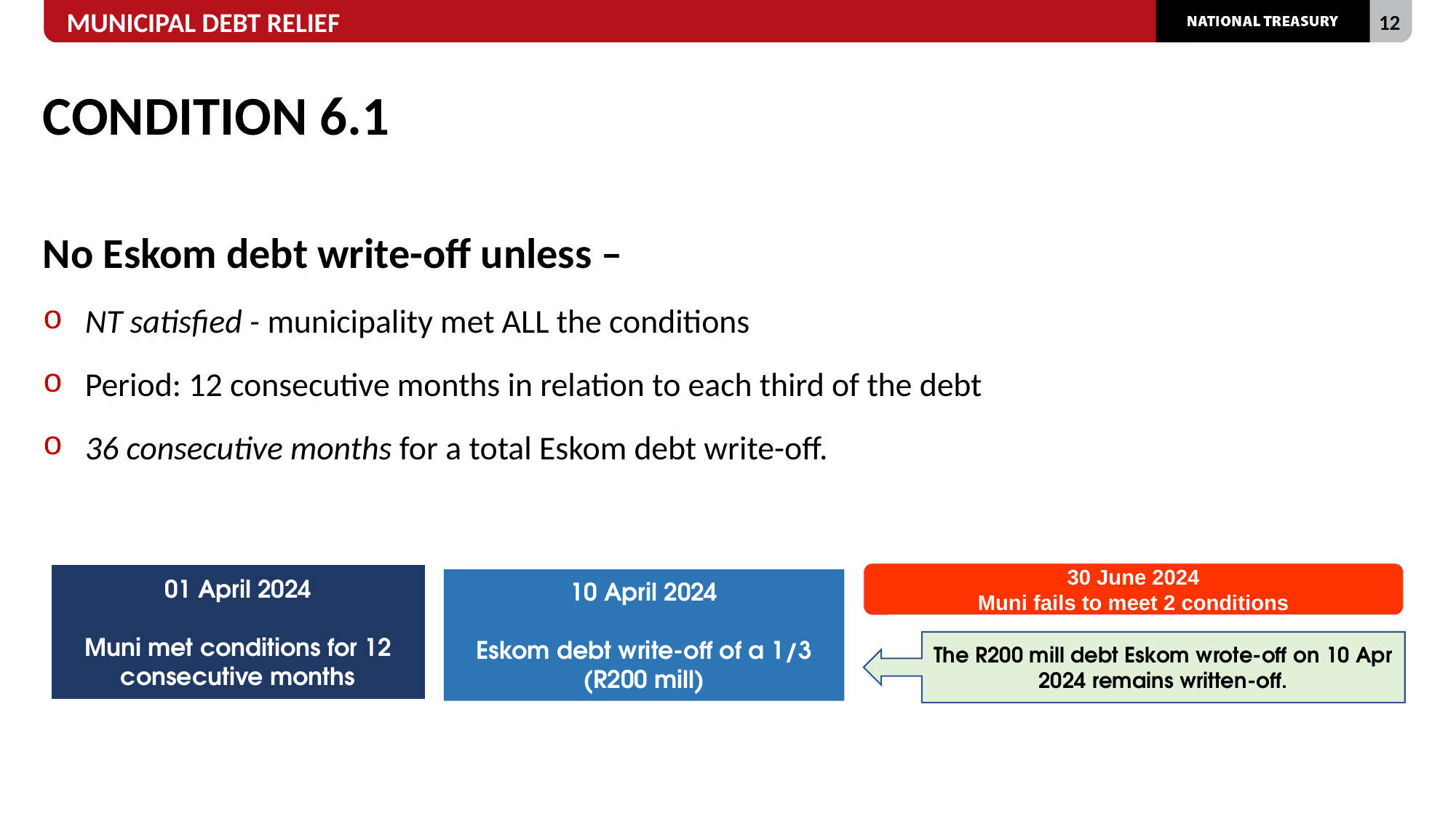

# CONDITION 6.1
No Eskom debt write-off unless –
NT satisfied - municipality met ALL the conditions
Period: 12 consecutive months in relation to each third of the debt
36 consecutive months for a total Eskom debt write-off.

30 June 2024
Muni fails to meet 2 conditions
01 April 2024

Muni met conditions for 12 consecutive months
10 April 2024

Eskom debt write-off of a 1/3 (R200 mill)
The R200 mill debt Eskom wrote-off on 10 Apr 2024 remains written-off.